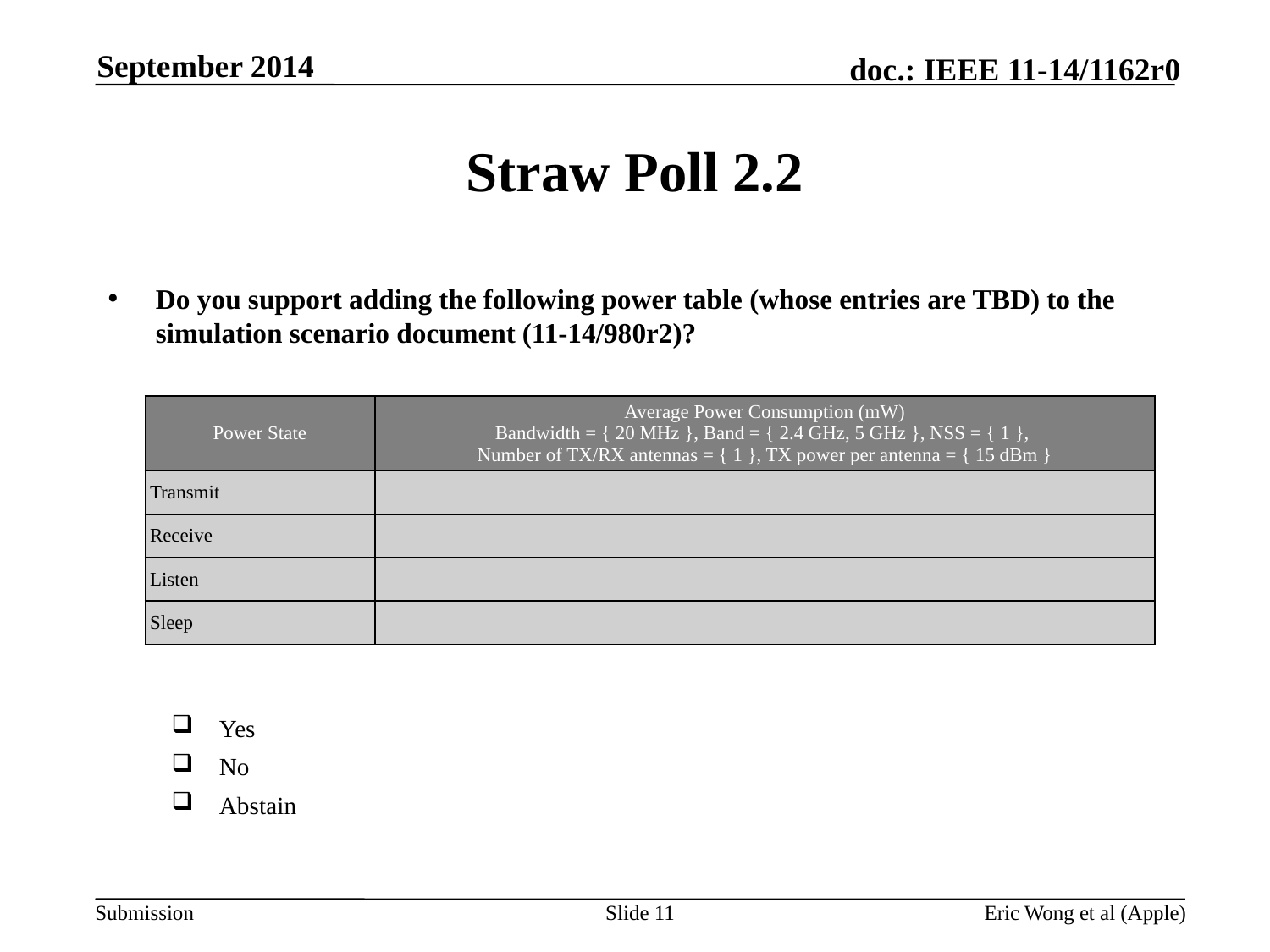

September 2014
# Straw Poll 2.2
Do you support adding the following power table (whose entries are TBD) to the simulation scenario document (11-14/980r2)?

Yes
No
Abstain
| Power State | Average Power Consumption (mW) Bandwidth = { 20 MHz }, Band = { 2.4 GHz, 5 GHz }, NSS = { 1 }, Number of TX/RX antennas = { 1 }, TX power per antenna = { 15 dBm } |
| --- | --- |
| Transmit |  |
| Receive |  |
| Listen |  |
| Sleep |  |
Slide 11
Eric Wong et al (Apple)